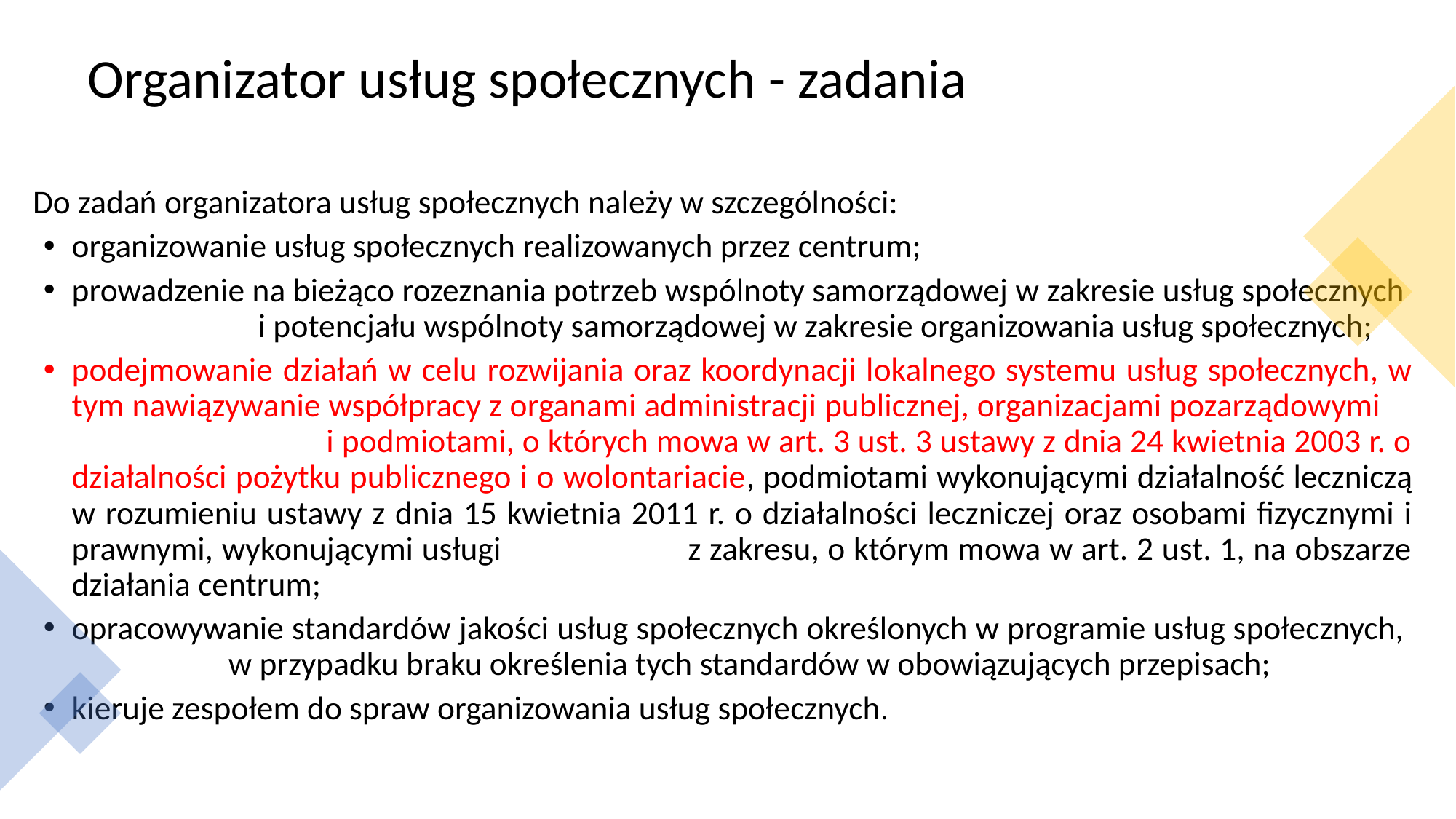

# Organizator usług społecznych - zadania

Do zadań organizatora usług społecznych należy w szczególności:
organizowanie usług społecznych realizowanych przez centrum;
prowadzenie na bieżąco rozeznania potrzeb wspólnoty samorządowej w zakresie usług społecznych                           i potencjału wspólnoty samorządowej w zakresie organizowania usług społecznych;
podejmowanie działań w celu rozwijania oraz koordynacji lokalnego systemu usług społecznych, w tym nawiązywanie współpracy z organami administracji publicznej, organizacjami pozarządowymi                                     i podmiotami, o których mowa w art. 3 ust. 3 ustawy z dnia 24 kwietnia 2003 r. o działalności pożytku publicznego i o wolontariacie, podmiotami wykonującymi działalność leczniczą w rozumieniu ustawy z dnia 15 kwietnia 2011 r. o działalności leczniczej oraz osobami fizycznymi i prawnymi, wykonującymi usługi                      z zakresu, o którym mowa w art. 2 ust. 1, na obszarze działania centrum;
opracowywanie standardów jakości usług społecznych określonych w programie usług społecznych,                       w przypadku braku określenia tych standardów w obowiązujących przepisach;
kieruje zespołem do spraw organizowania usług społecznych.